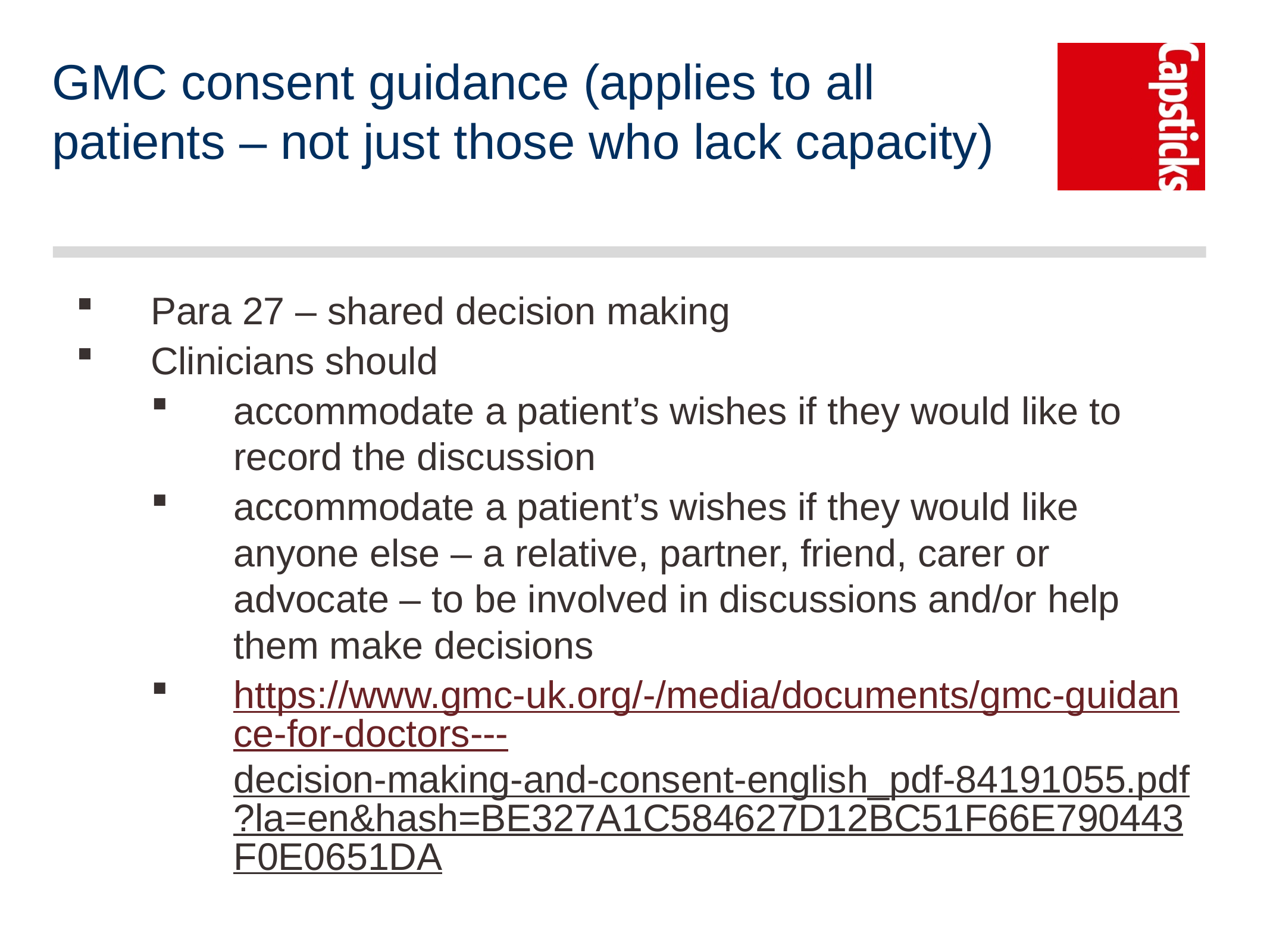

# GMC consent guidance (applies to all patients – not just those who lack capacity)
Para 27 – shared decision making
Clinicians should
accommodate a patient’s wishes if they would like to record the discussion
accommodate a patient’s wishes if they would like anyone else – a relative, partner, friend, carer or advocate – to be involved in discussions and/or help them make decisions
https://www.gmc-uk.org/-/media/documents/gmc-guidance-for-doctors---decision-making-and-consent-english_pdf-84191055.pdf?la=en&hash=BE327A1C584627D12BC51F66E790443F0E0651DA